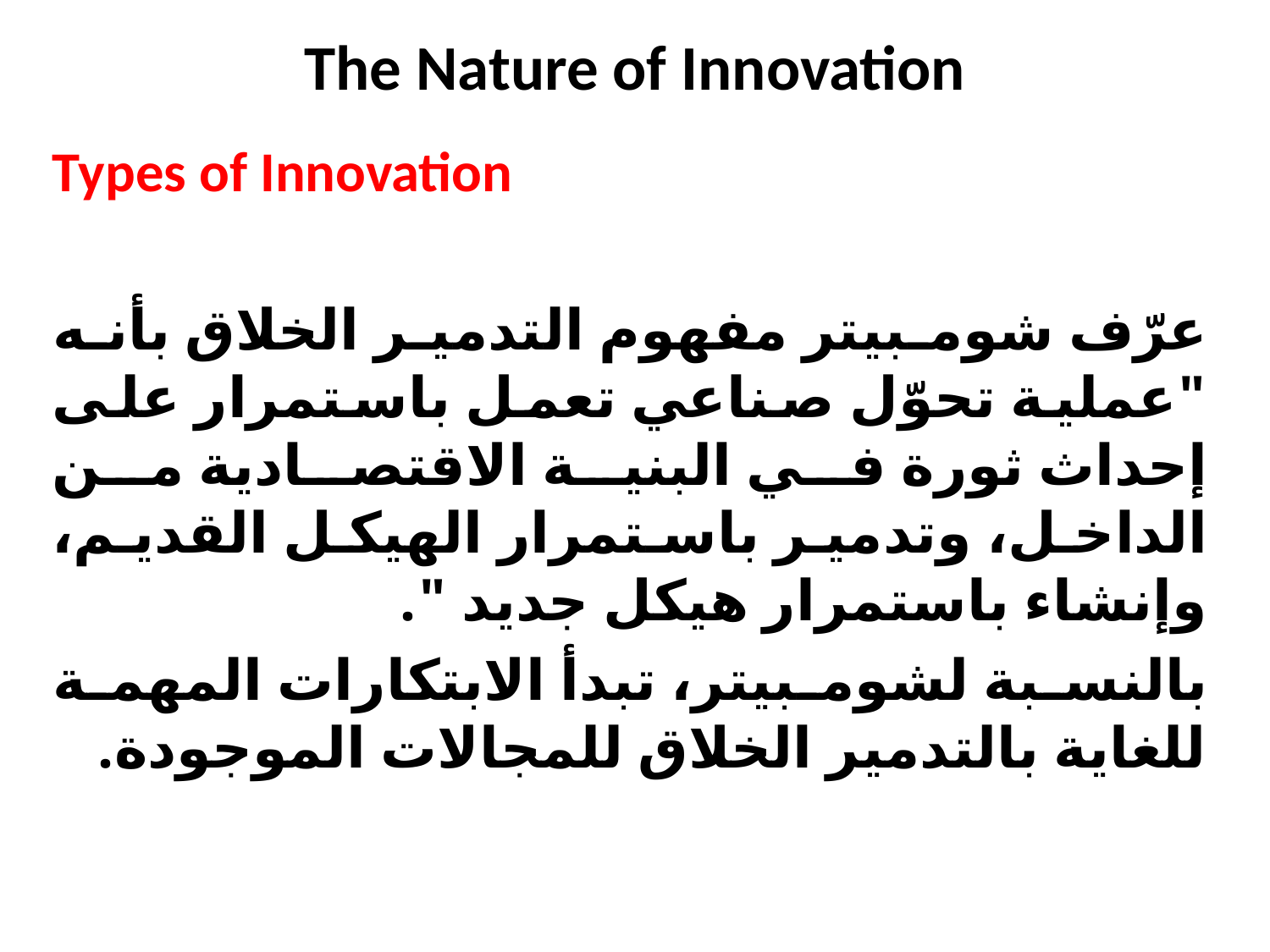

# The Nature of Innovation
Types of Innovation

عرّف شومبيتر مفهوم التدمير الخلاق بأنه "عملية تحوّل صناعي تعمل باستمرار على إحداث ثورة في البنية الاقتصادية من الداخل، وتدمير باستمرار الهيكل القديم، وإنشاء باستمرار هيكل جديد ".
بالنسبة لشومبيتر، تبدأ الابتكارات المهمة للغاية بالتدمير الخلاق للمجالات الموجودة.